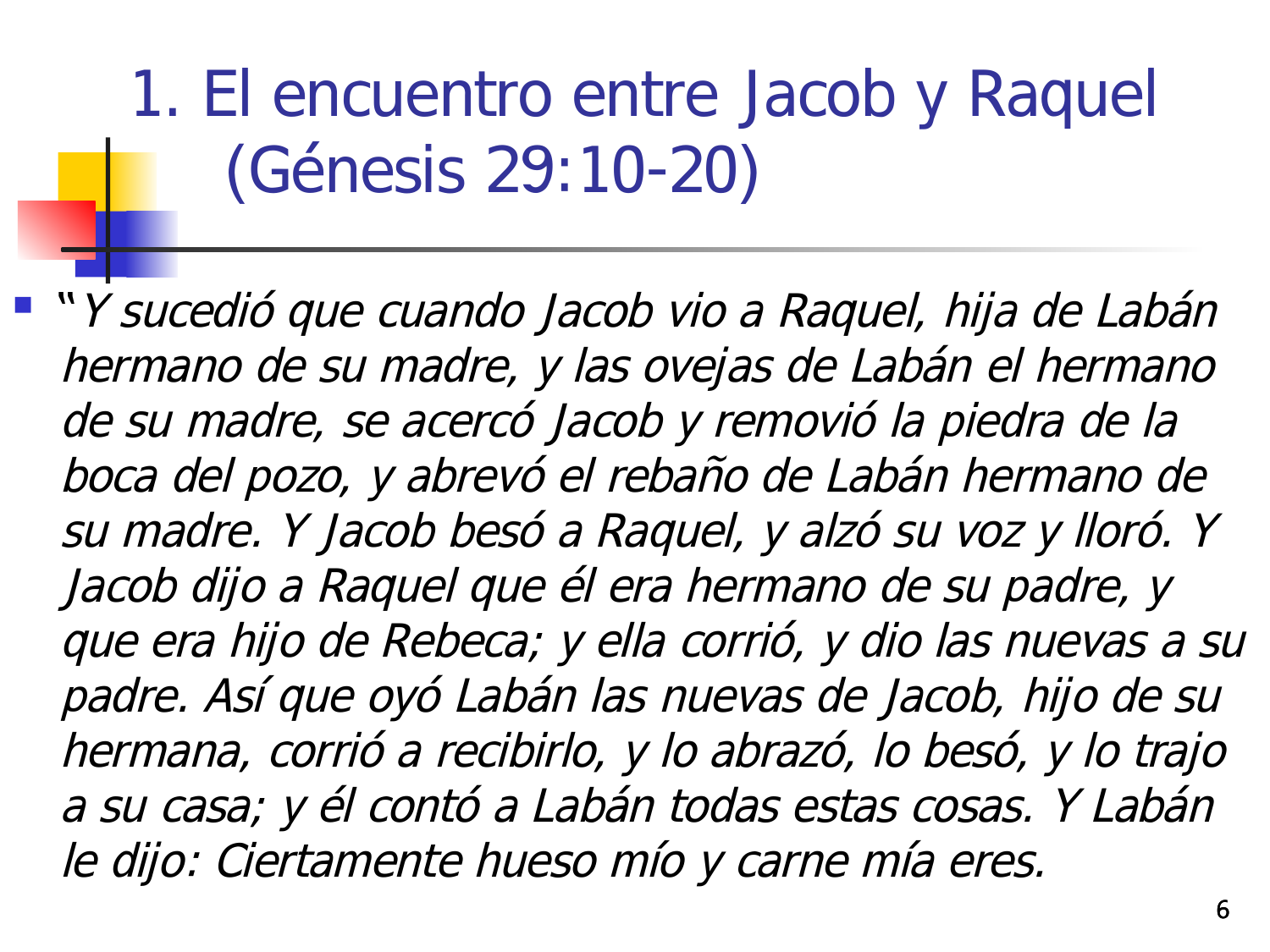

# 1. El encuentro entre Jacob y Raquel (Génesis 29:10-20)
“Y sucedió que cuando Jacob vio a Raquel, hija de Labán hermano de su madre, y las ovejas de Labán el hermano de su madre, se acercó Jacob y removió la piedra de la boca del pozo, y abrevó el rebaño de Labán hermano de su madre. Y Jacob besó a Raquel, y alzó su voz y lloró. Y Jacob dijo a Raquel que él era hermano de su padre, y que era hijo de Rebeca; y ella corrió, y dio las nuevas a su padre. Así que oyó Labán las nuevas de Jacob, hijo de su hermana, corrió a recibirlo, y lo abrazó, lo besó, y lo trajo a su casa; y él contó a Labán todas estas cosas. Y Labán le dijo: Ciertamente hueso mío y carne mía eres.

6
6